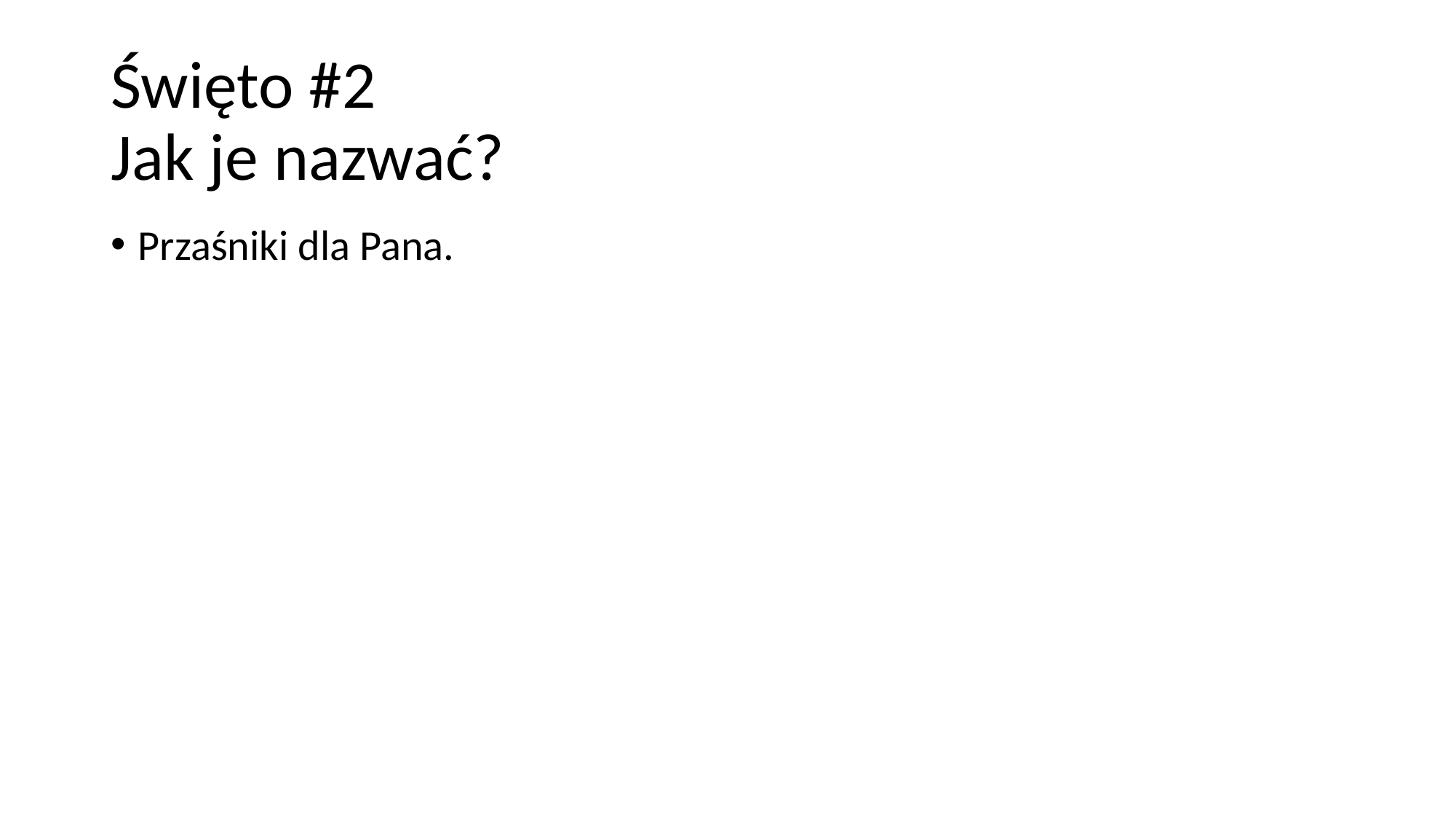

# Święto #2 Jak je nazwać?
Przaśniki dla Pana.